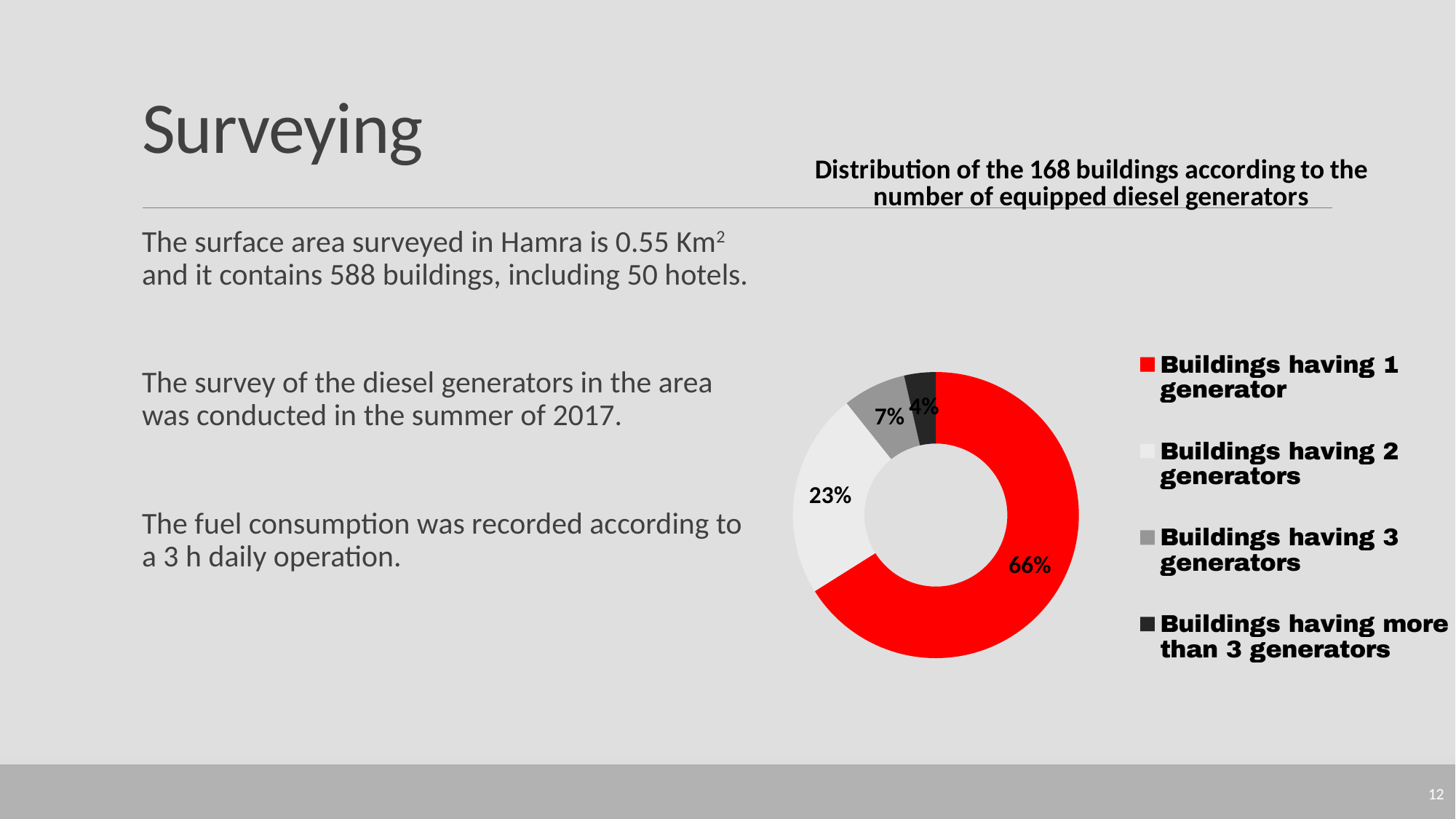

# Surveying

### Chart: Distribution of the 168 buildings according to the number of equipped diesel generators

| Category |  |
|---|---|
| Buildings having 1 generator | 0.6607142857142857 |
| Buildings having 2 generators | 0.23214285714285715 |
| Buildings having 3 generators | 0.07142857142857142 |
| Buildings having more than 3 generators | 0.03571428571428571 |
The surface area surveyed in Hamra is 0.55 Km2 and it contains 588 buildings, including 50 hotels.

The survey of the diesel generators in the area was conducted in the summer of 2017.

The fuel consumption was recorded according to a 3 h daily operation.
12